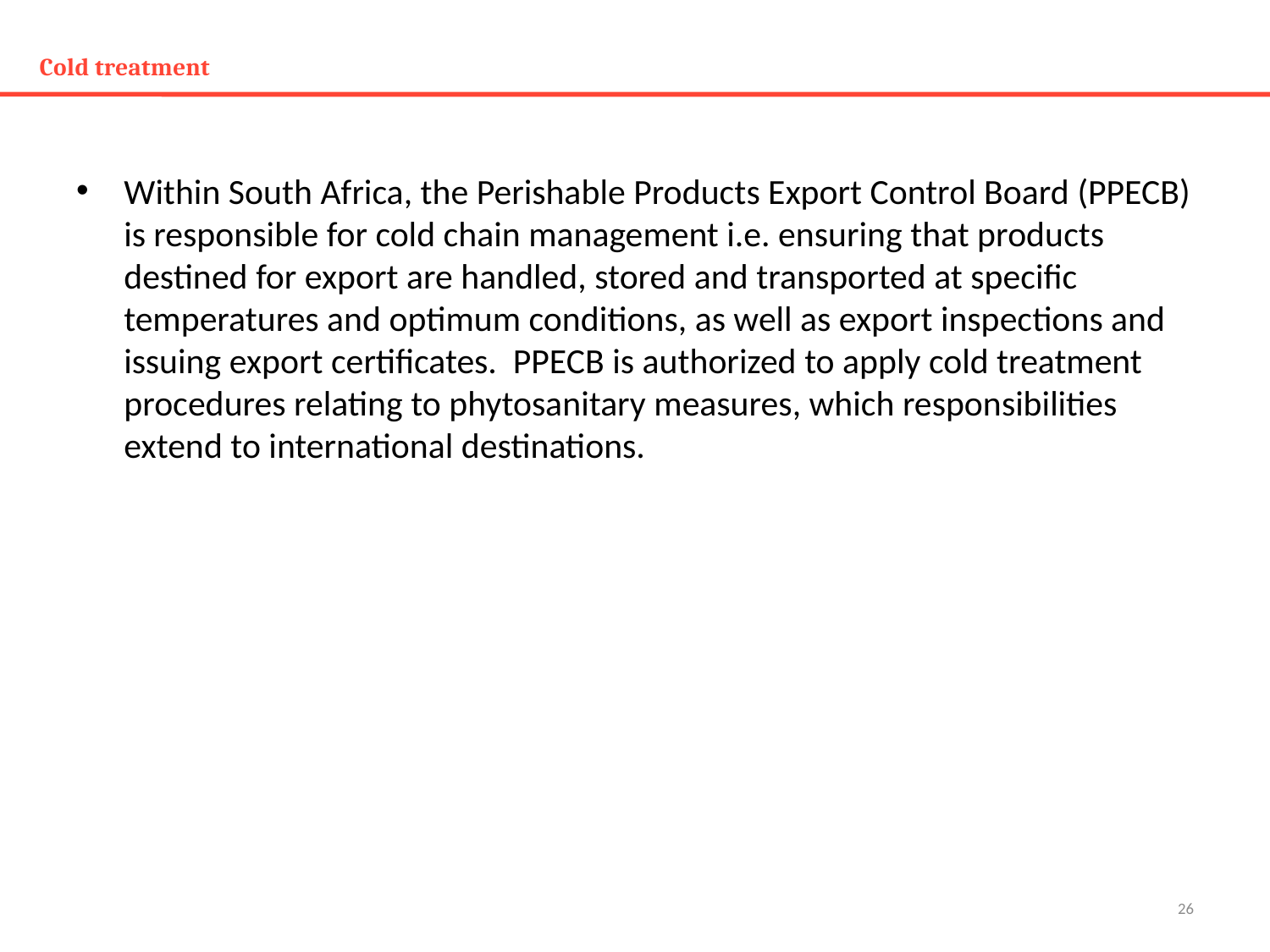

# Cold treatment
Within South Africa, the Perishable Products Export Control Board (PPECB) is responsible for cold chain management i.e. ensuring that products destined for export are handled, stored and transported at specific temperatures and optimum conditions, as well as export inspections and issuing export certificates.  PPECB is authorized to apply cold treatment procedures relating to phytosanitary measures, which responsibilities extend to international destinations.

26